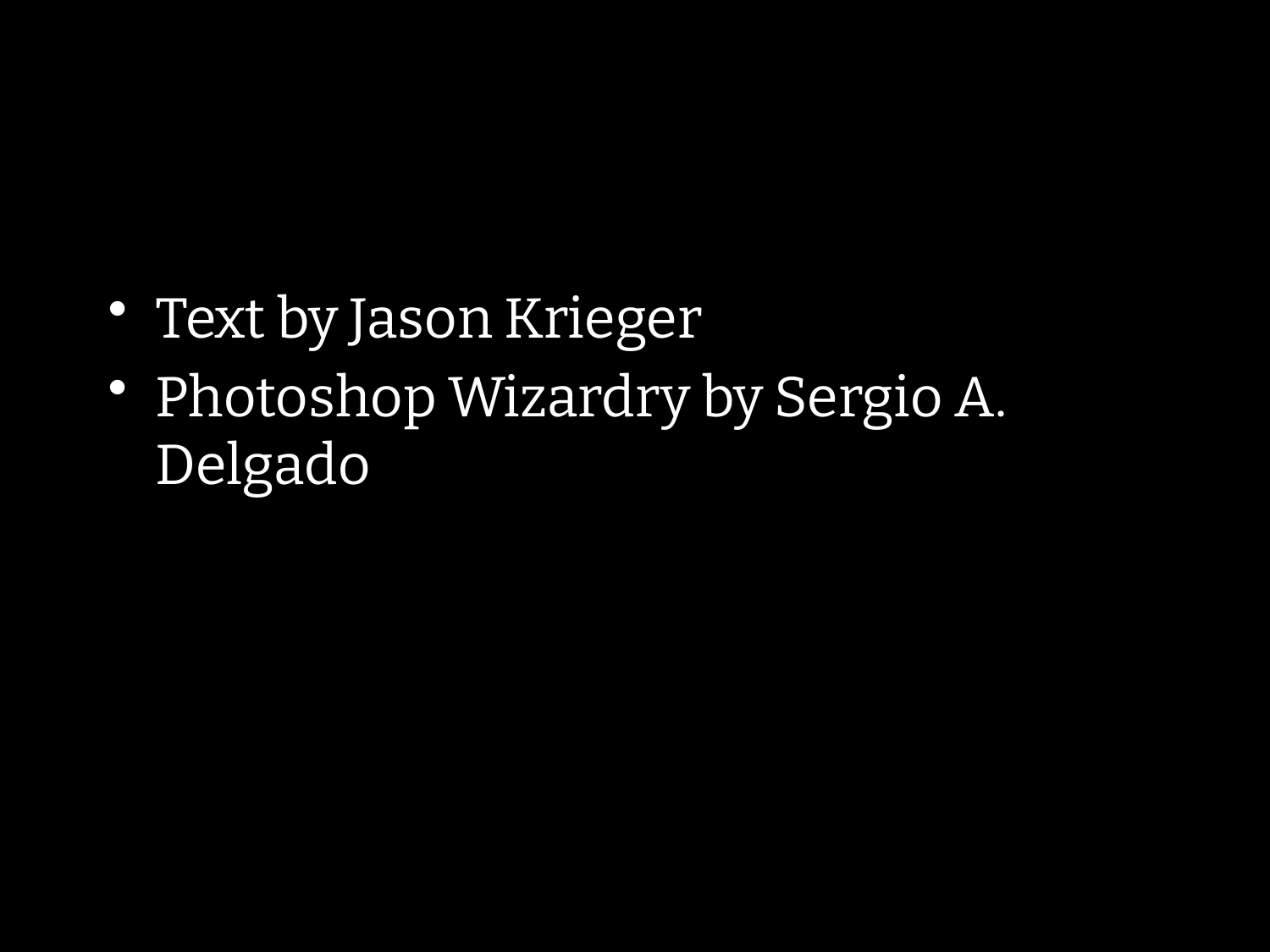

#
Text by Jason Krieger
Photoshop Wizardry by Sergio A. Delgado